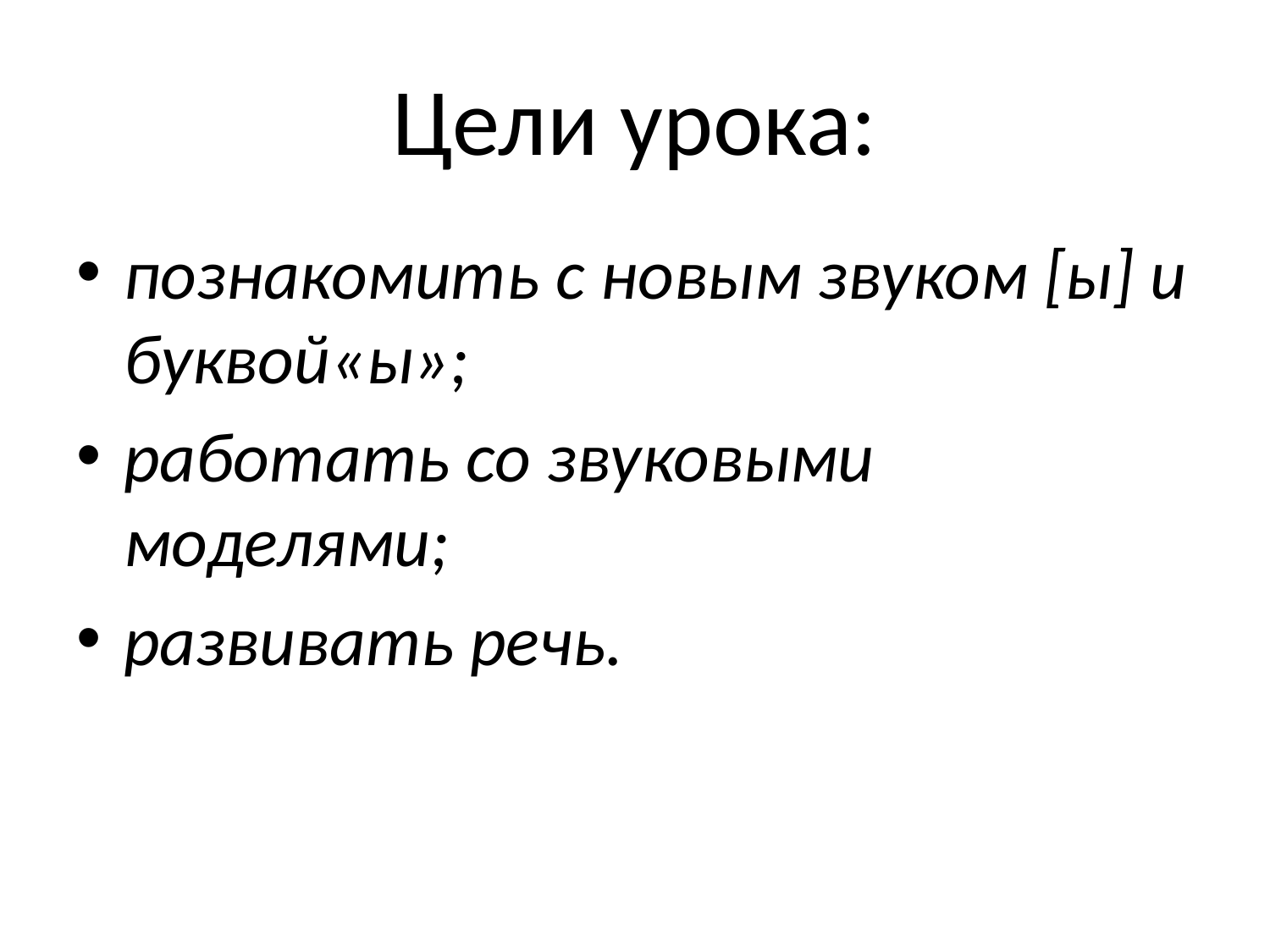

# Цели урока:
познакомить с новым звуком [ы] и буквой«ы»;
работать со звуковыми моделями;
развивать речь.